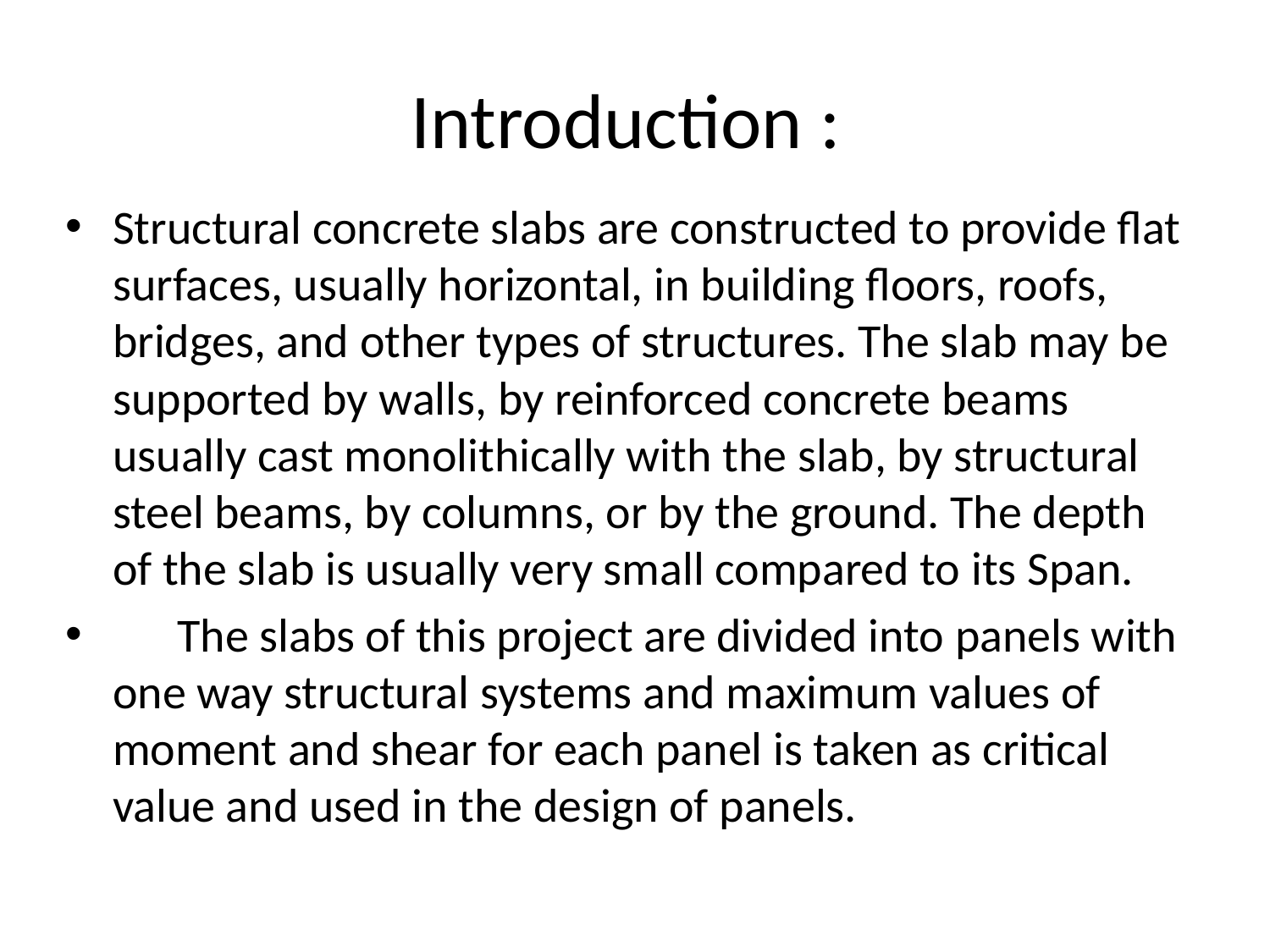

# Introduction :
Structural concrete slabs are constructed to provide flat  surfaces, usually horizontal, in building floors, roofs, bridges, and other types of structures. The slab may be supported by walls, by reinforced concrete beams usually cast monolithically with the slab, by structural steel beams, by columns, or by the ground. The depth of the slab is usually very small compared to its Span.
      The slabs of this project are divided into panels with one way structural systems and maximum values of moment and shear for each panel is taken as critical value and used in the design of panels.